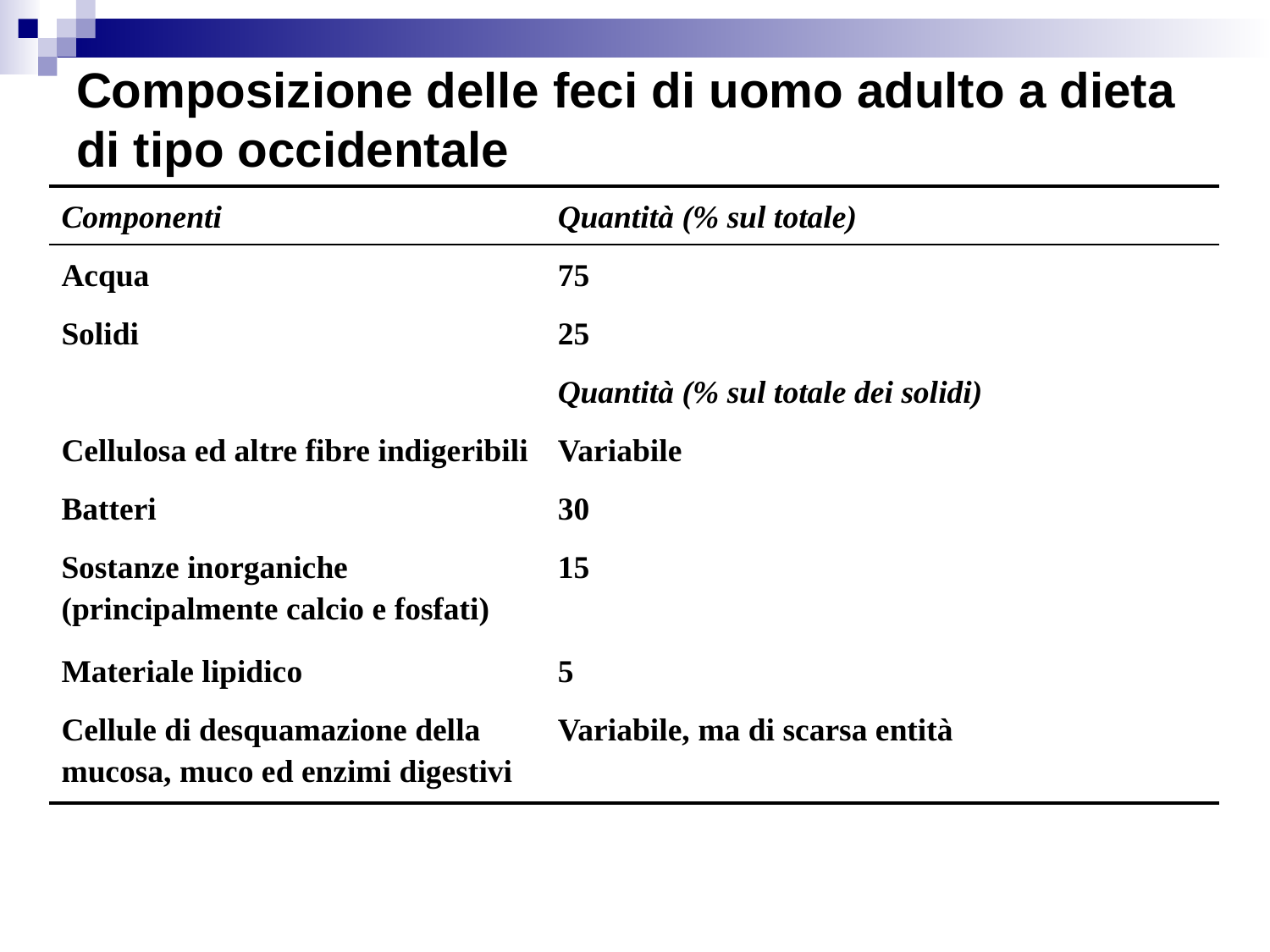

# Composizione delle feci di uomo adulto a dieta di tipo occidentale
| Componenti | Quantità (% sul totale) |
| --- | --- |
| Acqua | 75 |
| Solidi | 25 |
|  | Quantità (% sul totale dei solidi) |
| Cellulosa ed altre fibre indigeribili | Variabile |
| Batteri | 30 |
| Sostanze inorganiche (principalmente calcio e fosfati) | 15 |
| Materiale lipidico | 5 |
| Cellule di desquamazione della mucosa, muco ed enzimi digestivi | Variabile, ma di scarsa entità |